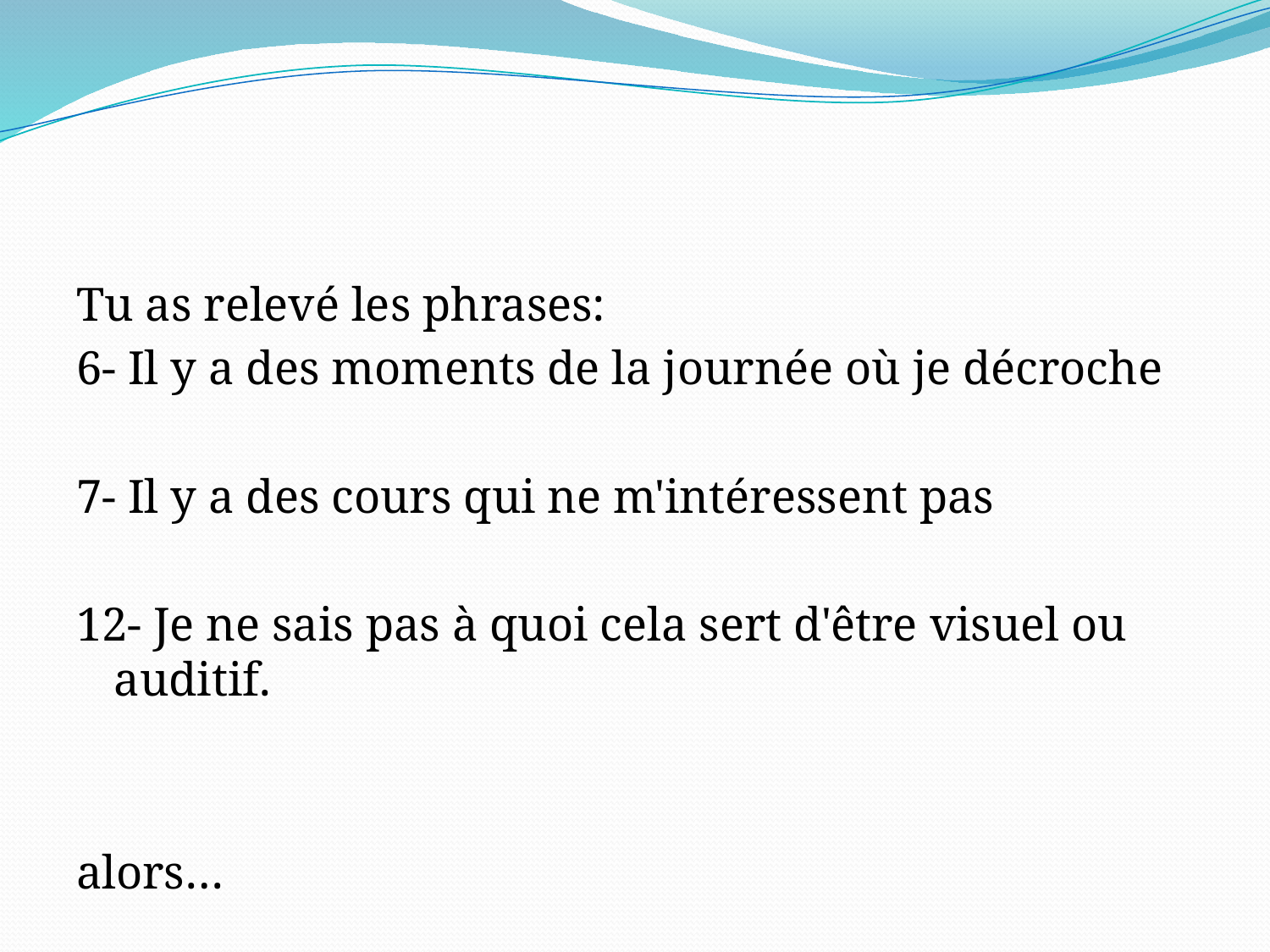

#
Tu as relevé les phrases:
6- Il y a des moments de la journée où je décroche

7- Il y a des cours qui ne m'intéressent pas

12- Je ne sais pas à quoi cela sert d'être visuel ou auditif.

alors…